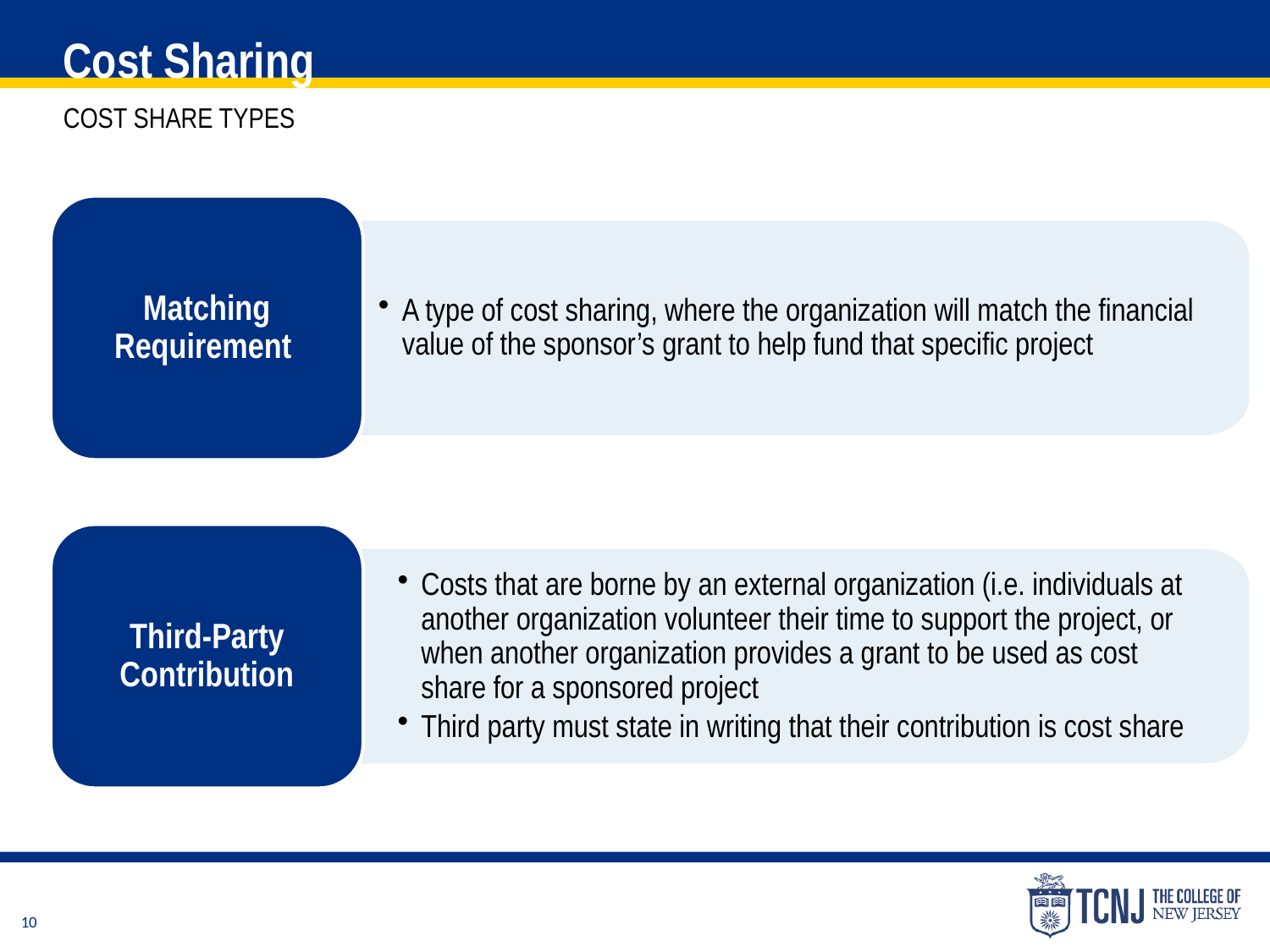

Cost Sharing
Cost Share Types
Matching Requirement
A type of cost sharing, where the organization will match the financial value of the sponsor’s grant to help fund that specific project
Third-Party Contribution
Costs that are borne by an external organization (i.e. individuals at another organization volunteer their time to support the project, or when another organization provides a grant to be used as cost share for a sponsored project
Third party must state in writing that their contribution is cost share